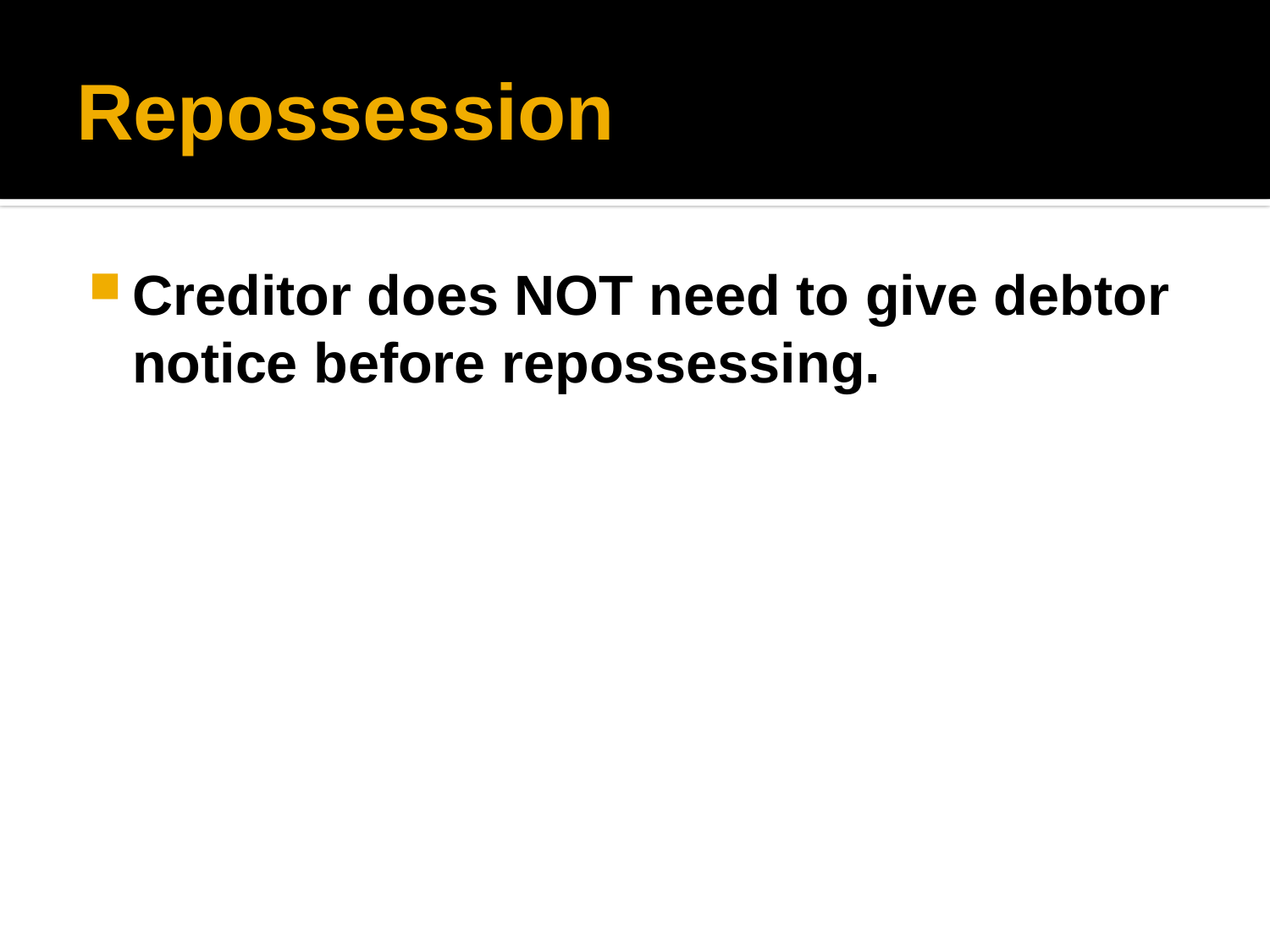

# Repossession
Creditor does NOT need to give debtor notice before repossessing.